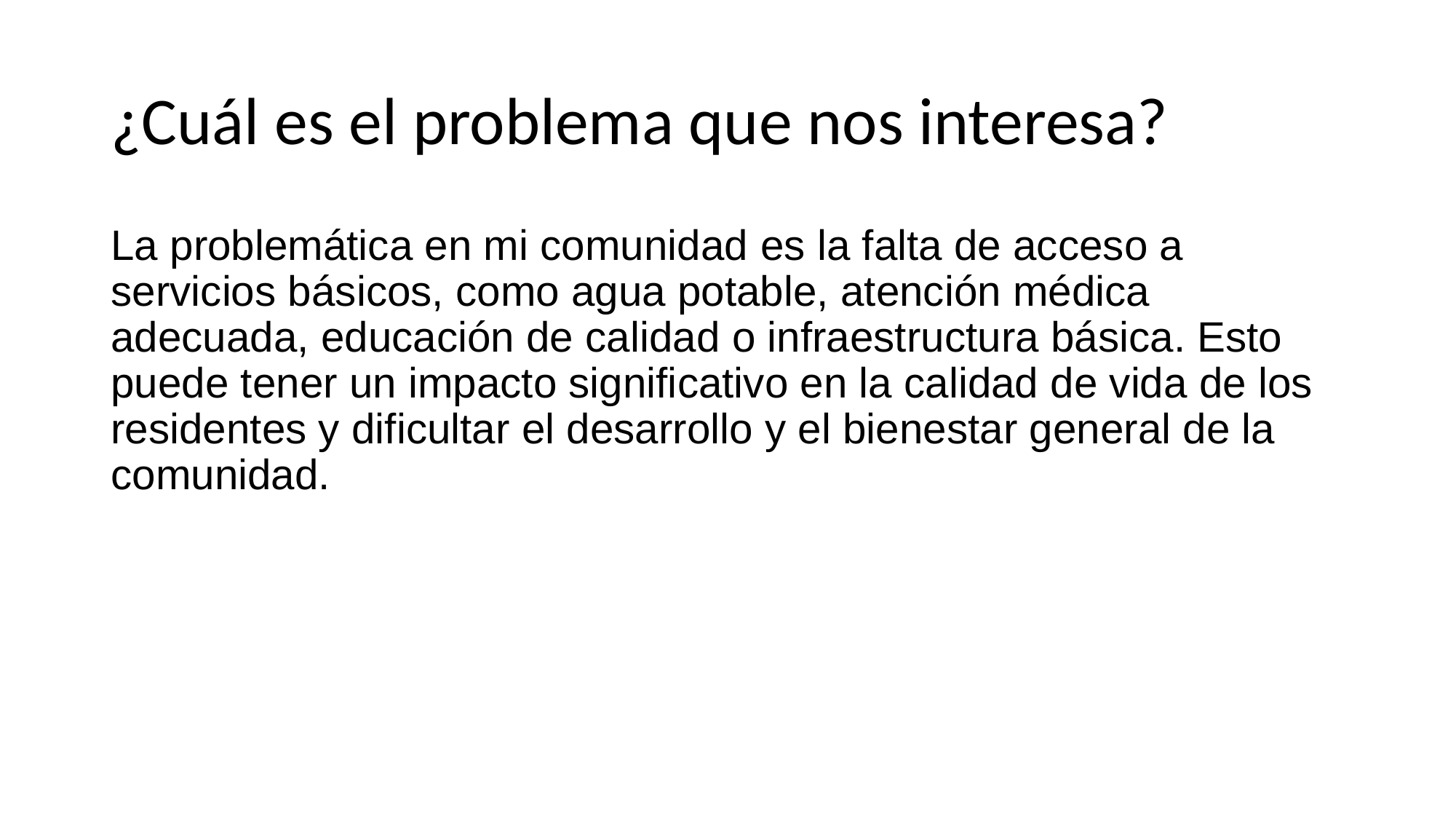

# ¿Cuál es el problema que nos interesa?
La problemática en mi comunidad es la falta de acceso a servicios básicos, como agua potable, atención médica adecuada, educación de calidad o infraestructura básica. Esto puede tener un impacto significativo en la calidad de vida de los residentes y dificultar el desarrollo y el bienestar general de la comunidad.